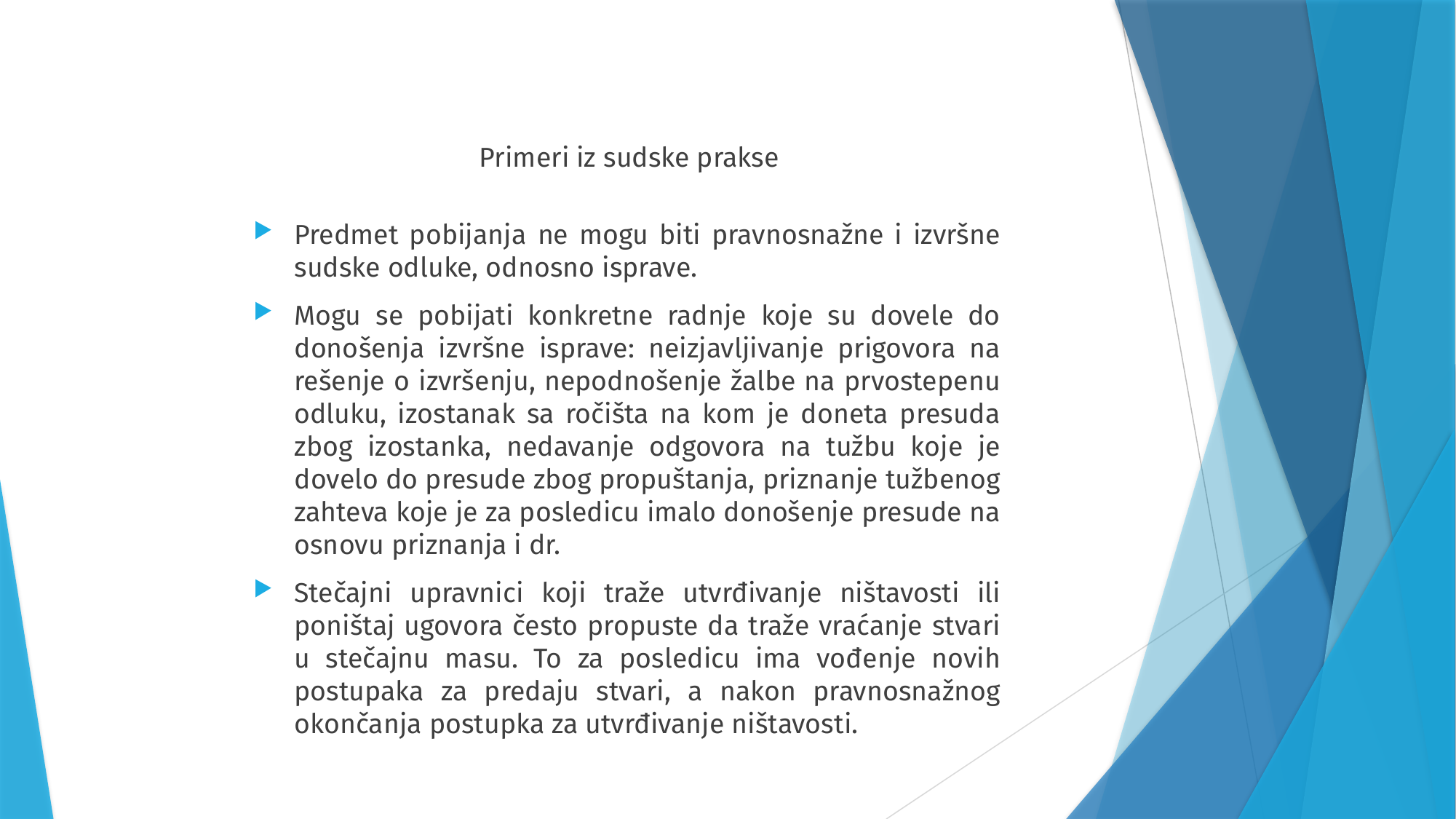

Primeri iz sudske prakse
Predmet pobijanja ne mogu biti pravnosnažne i izvršne sudske odluke, odnosno isprave.
Mogu se pobijati konkretne radnje koje su dovele do donošenja izvršne isprave: neizjavljivanje prigovora na rešenje o izvršenju, nepodnošenje žalbe na prvostepenu odluku, izostanak sa ročišta na kom je doneta presuda zbog izostanka, nedavanje odgovora na tužbu koje je dovelo do presude zbog propuštanja, priznanje tužbenog zahteva koje je za posledicu imalo donošenje presude na osnovu priznanja i dr.
Stečajni upravnici koji traže utvrđivanje ništavosti ili poništaj ugovora često propuste da traže vraćanje stvari u stečajnu masu. To za posledicu ima vođenje novih postupaka za predaju stvari, a nakon pravnosnažnog okončanja postupka za utvrđivanje ništavosti.